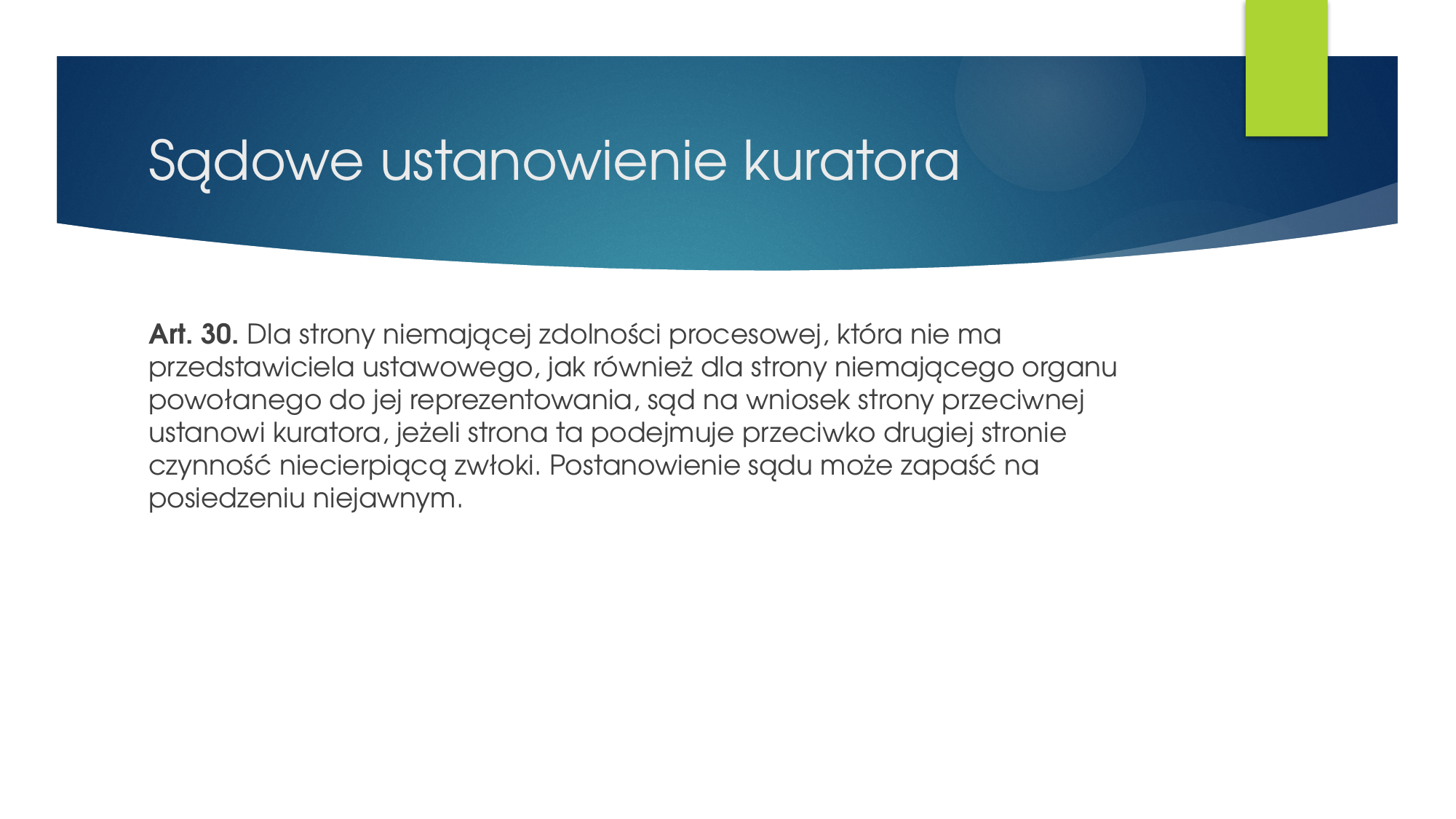

# Sądowe ustanowienie kuratora
Art. 30. Dla strony niemającej zdolności procesowej, która nie ma przedstawiciela ustawowego, jak również dla strony niemającego organu powołanego do jej reprezentowania, sąd na wniosek strony przeciwnej ustanowi kuratora, jeżeli strona ta podejmuje przeciwko drugiej stronie czynność niecierpiącą zwłoki. Postanowienie sądu może zapaść na posiedzeniu niejawnym.